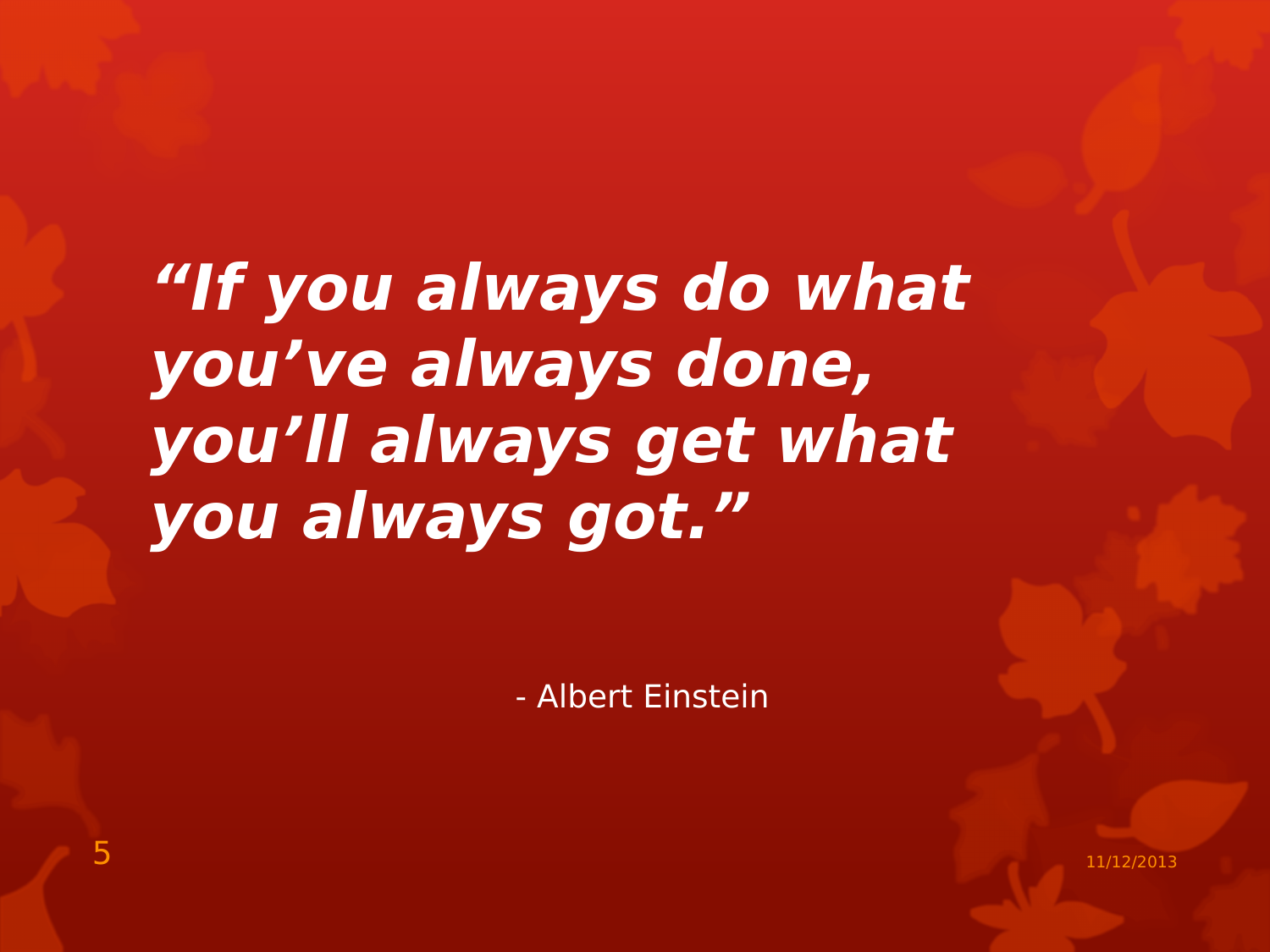

“If you always do what you’ve always done, you’ll always get what you always got.”

- Albert Einstein
5
11/12/2013